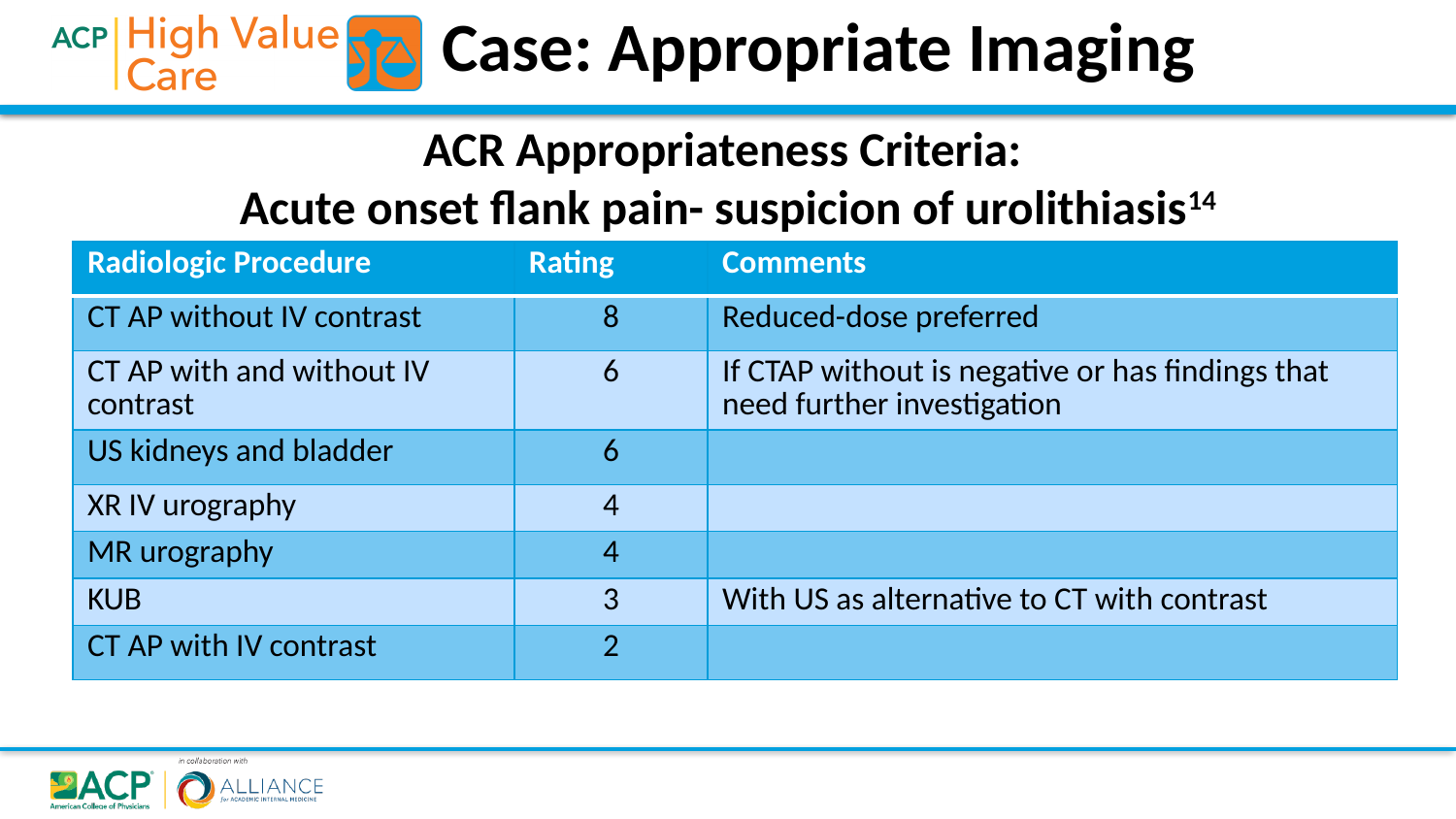

Case: Appropriate Imaging
# ACR Appropriateness Criteria: Acute onset flank pain- suspicion of urolithiasis14

| Radiologic Procedure | Rating | Comments |
| --- | --- | --- |
| CT AP without IV contrast | 8 | Reduced-dose preferred |
| CT AP with and without IV contrast | 6 | If CTAP without is negative or has findings that need further investigation |
| US kidneys and bladder | 6 |  |
| XR IV urography | 4 |  |
| MR urography | 4 |  |
| KUB | 3 | With US as alternative to CT with contrast |
| CT AP with IV contrast | 2 |  |